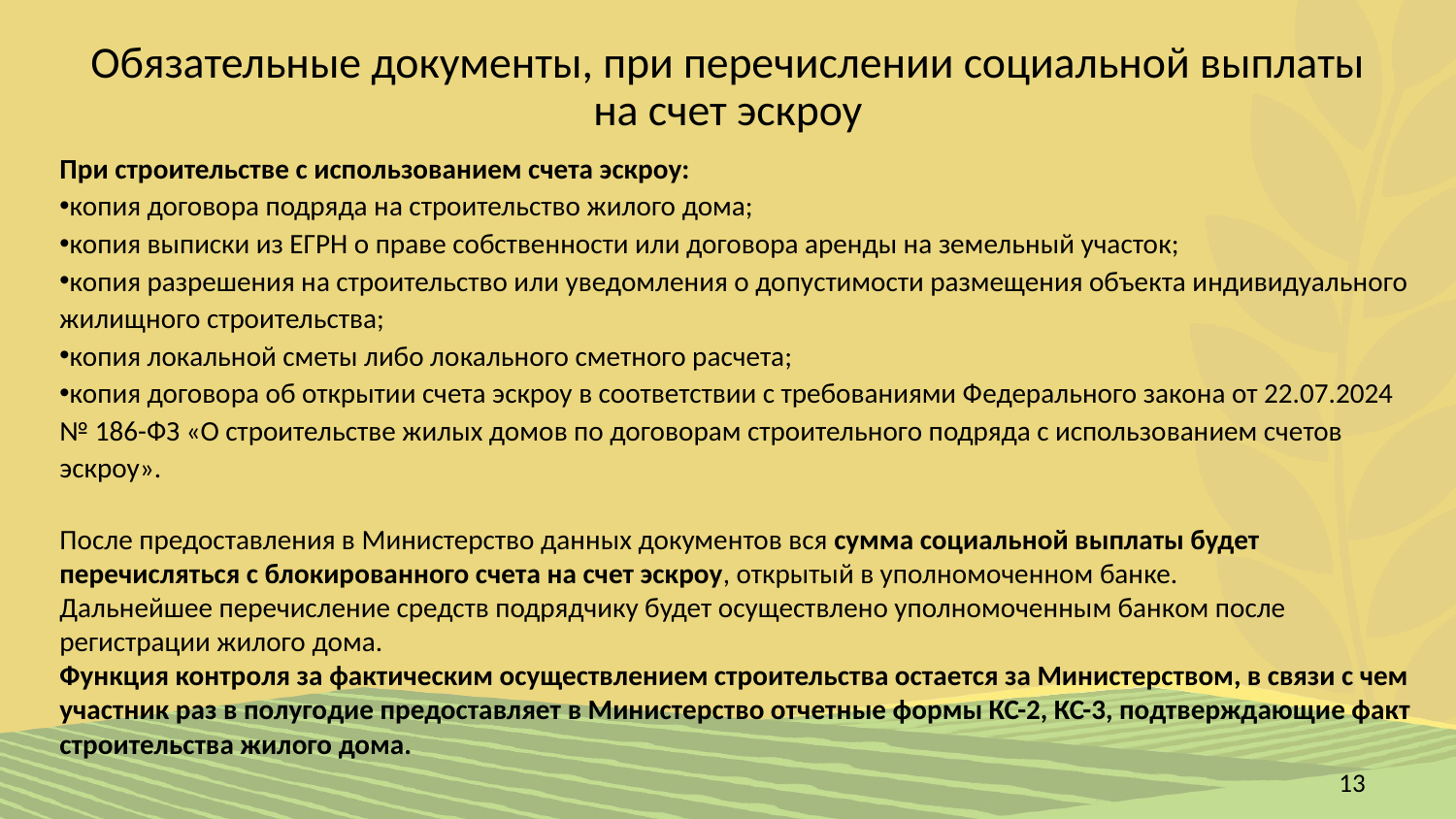

# Обязательные документы, при перечислении социальной выплаты на счет эскроу
При строительстве с использованием счета эскроу:
копия договора подряда на строительство жилого дома;
копия выписки из ЕГРН о праве собственности или договора аренды на земельный участок;
копия разрешения на строительство или уведомления о допустимости размещения объекта индивидуального жилищного строительства;
копия локальной сметы либо локального сметного расчета;
копия договора об открытии счета эскроу в соответствии с требованиями Федерального закона от 22.07.2024 № 186-ФЗ «О строительстве жилых домов по договорам строительного подряда с использованием счетов эскроу».

После предоставления в Министерство данных документов вся сумма социальной выплаты будет перечисляться с блокированного счета на счет эскроу, открытый в уполномоченном банке.
Дальнейшее перечисление средств подрядчику будет осуществлено уполномоченным банком после регистрации жилого дома.
Функция контроля за фактическим осуществлением строительства остается за Министерством, в связи с чем участник раз в полугодие предоставляет в Министерство отчетные формы КС-2, КС-3, подтверждающие факт строительства жилого дома.

13